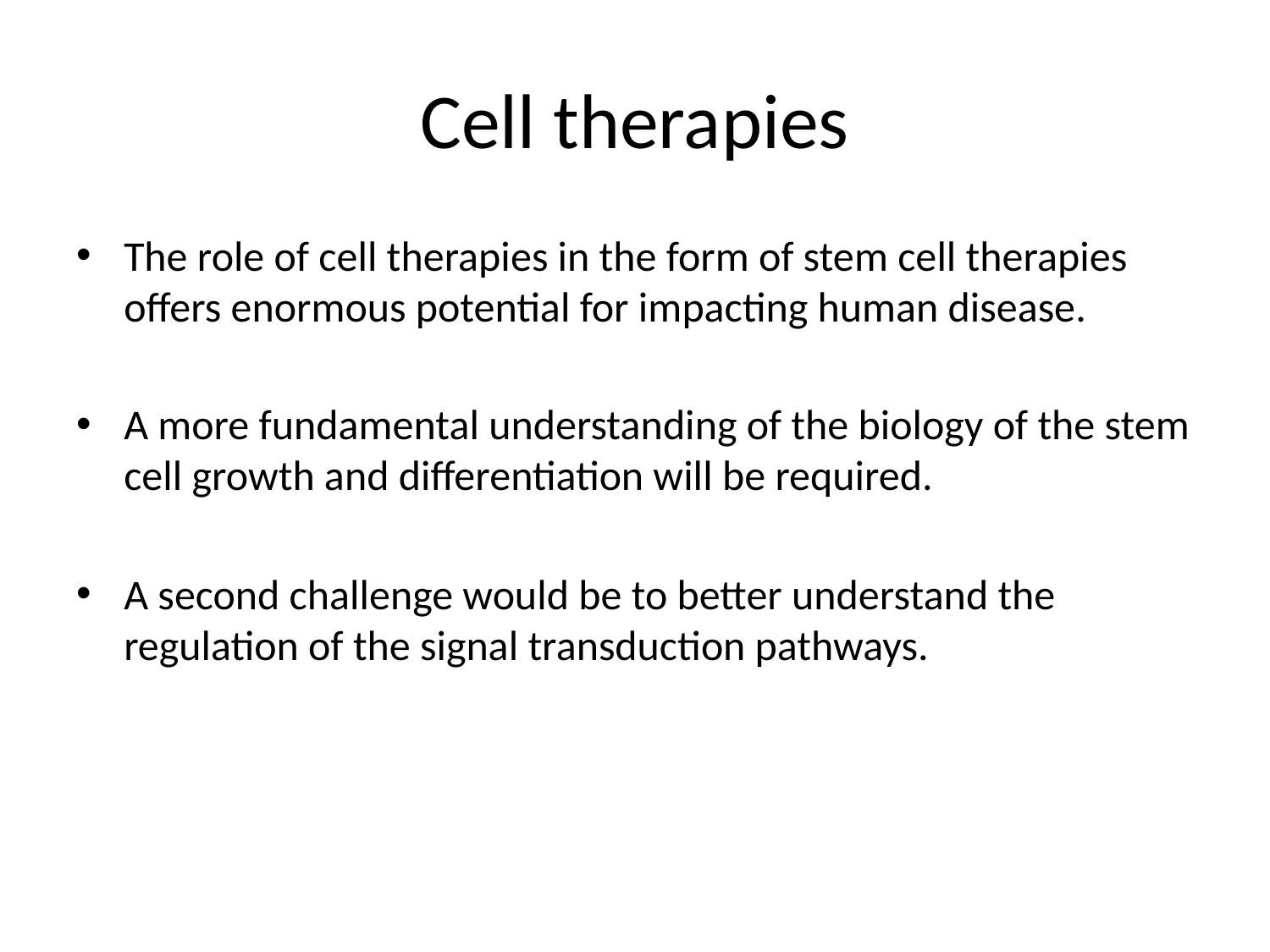

# Cell therapies
The role of cell therapies in the form of stem cell therapies offers enormous potential for impacting human disease.

A more fundamental understanding of the biology of the stem cell growth and differentiation will be required.

A second challenge would be to better understand the regulation of the signal transduction pathways.